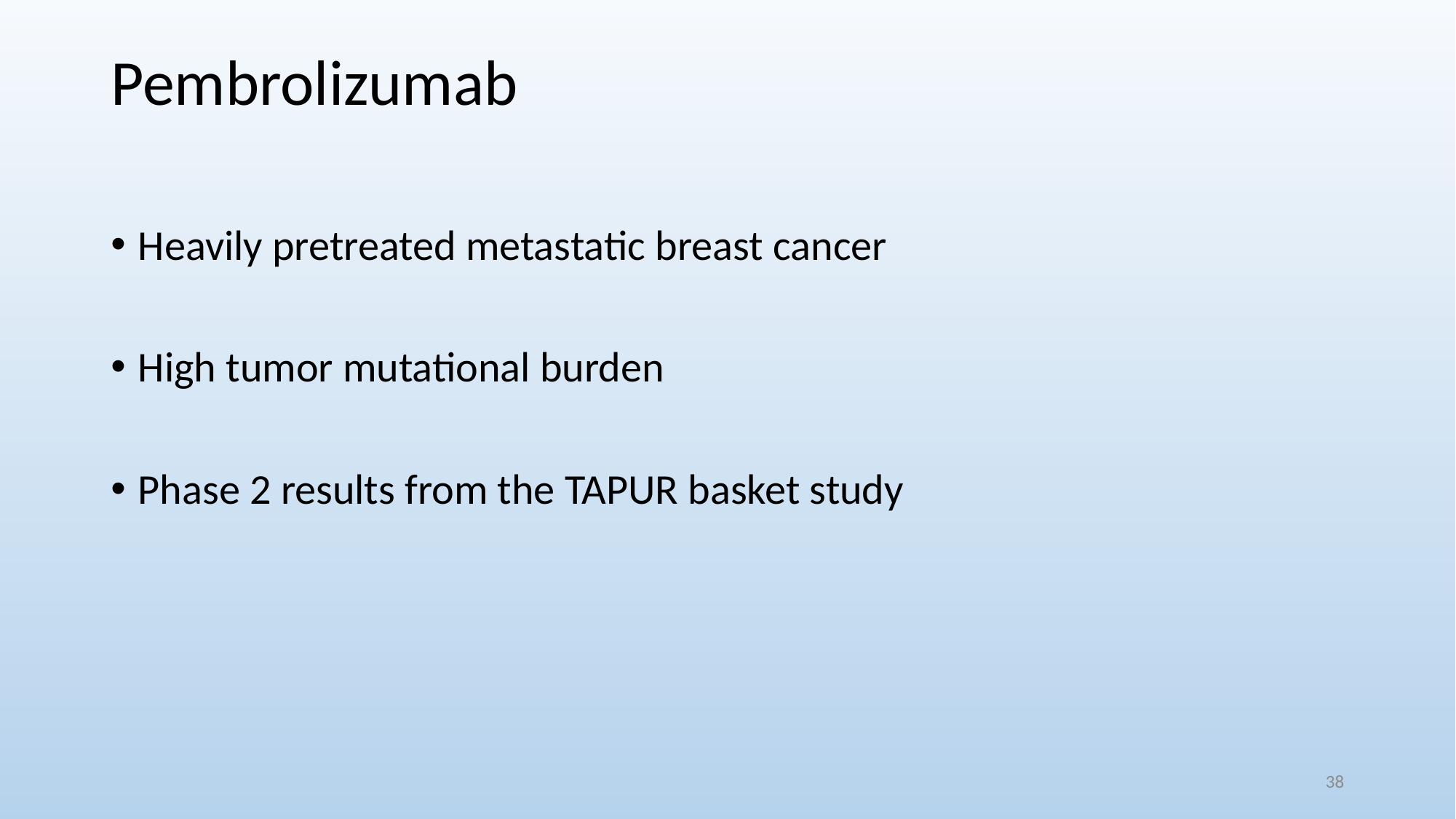

# Pembrolizumab
Heavily pretreated metastatic breast cancer

High tumor mutational burden

Phase 2 results from the TAPUR basket study

38